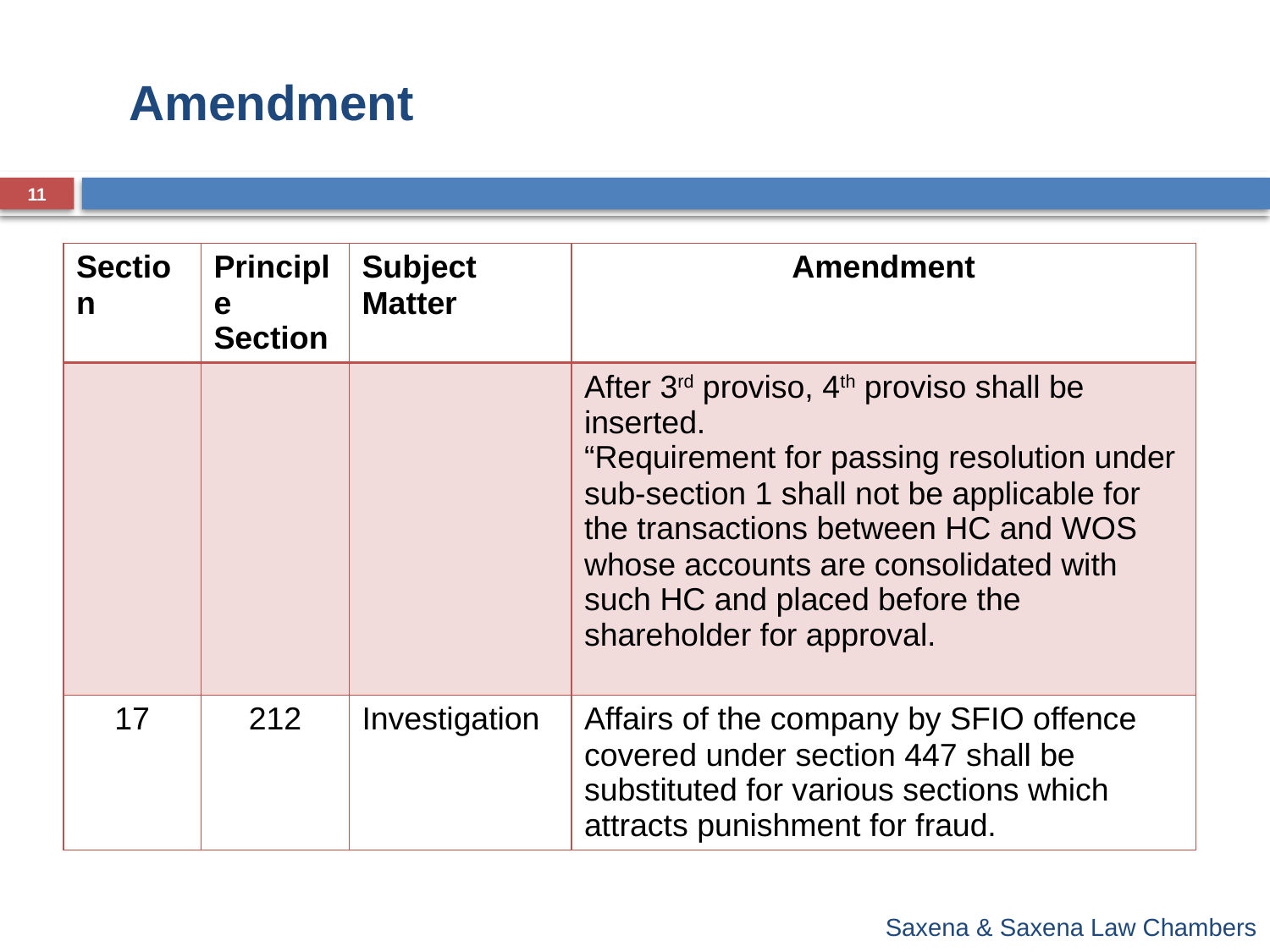

# Amendment
11

| Section | Principle Section | Subject Matter | Amendment |
| --- | --- | --- | --- |
|  |  |  | After 3rd proviso, 4th proviso shall be inserted. “Requirement for passing resolution under sub-section 1 shall not be applicable for the transactions between HC and WOS whose accounts are consolidated with such HC and placed before the shareholder for approval. |
| 17 | 212 | Investigation | Affairs of the company by SFIO offence covered under section 447 shall be substituted for various sections which attracts punishment for fraud. |
Saxena & Saxena Law Chambers